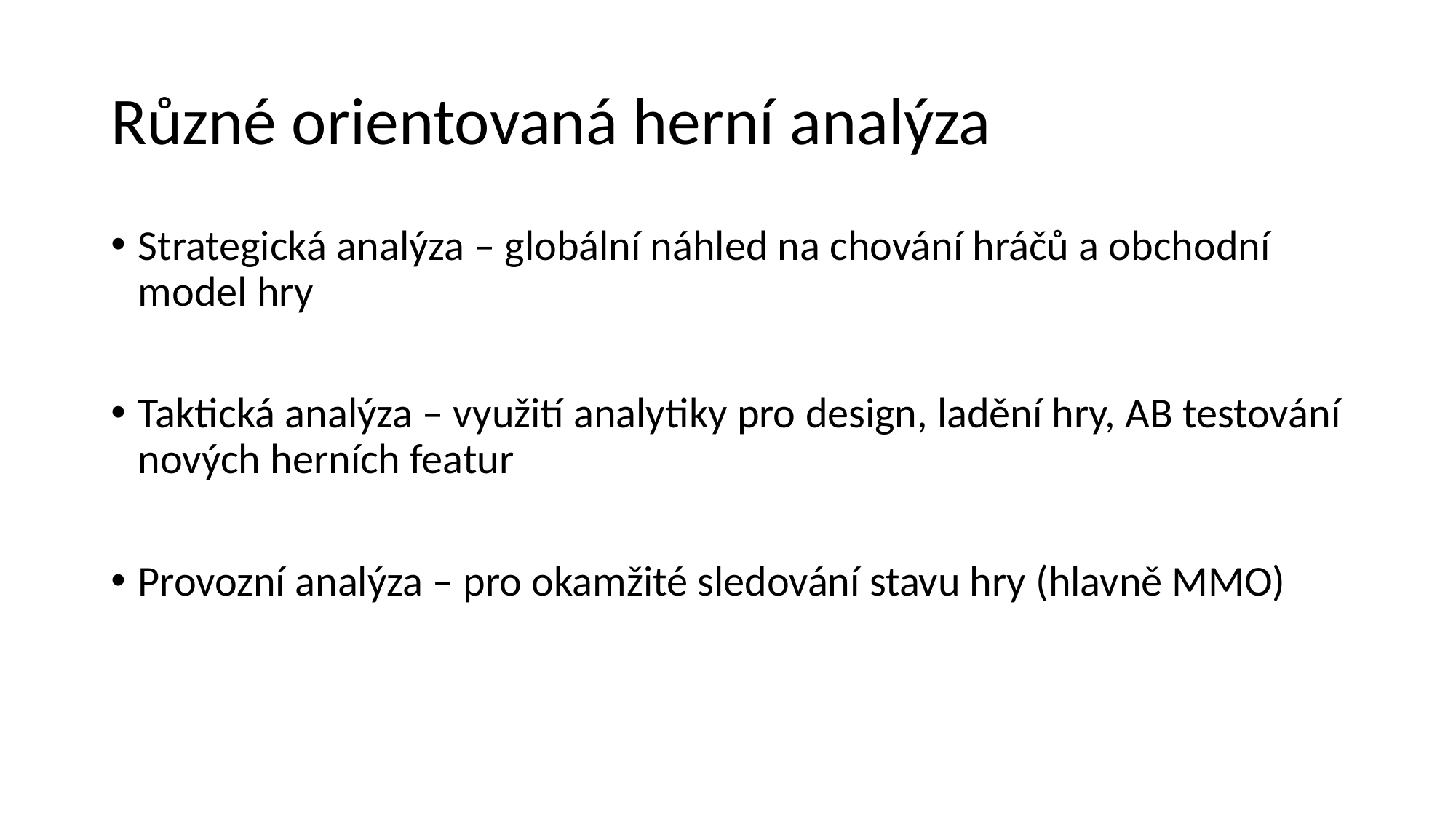

# Různé orientovaná herní analýza
Strategická analýza – globální náhled na chování hráčů a obchodní model hry

Taktická analýza – využití analytiky pro design, ladění hry, AB testování nových herních featur

Provozní analýza – pro okamžité sledování stavu hry (hlavně MMO)